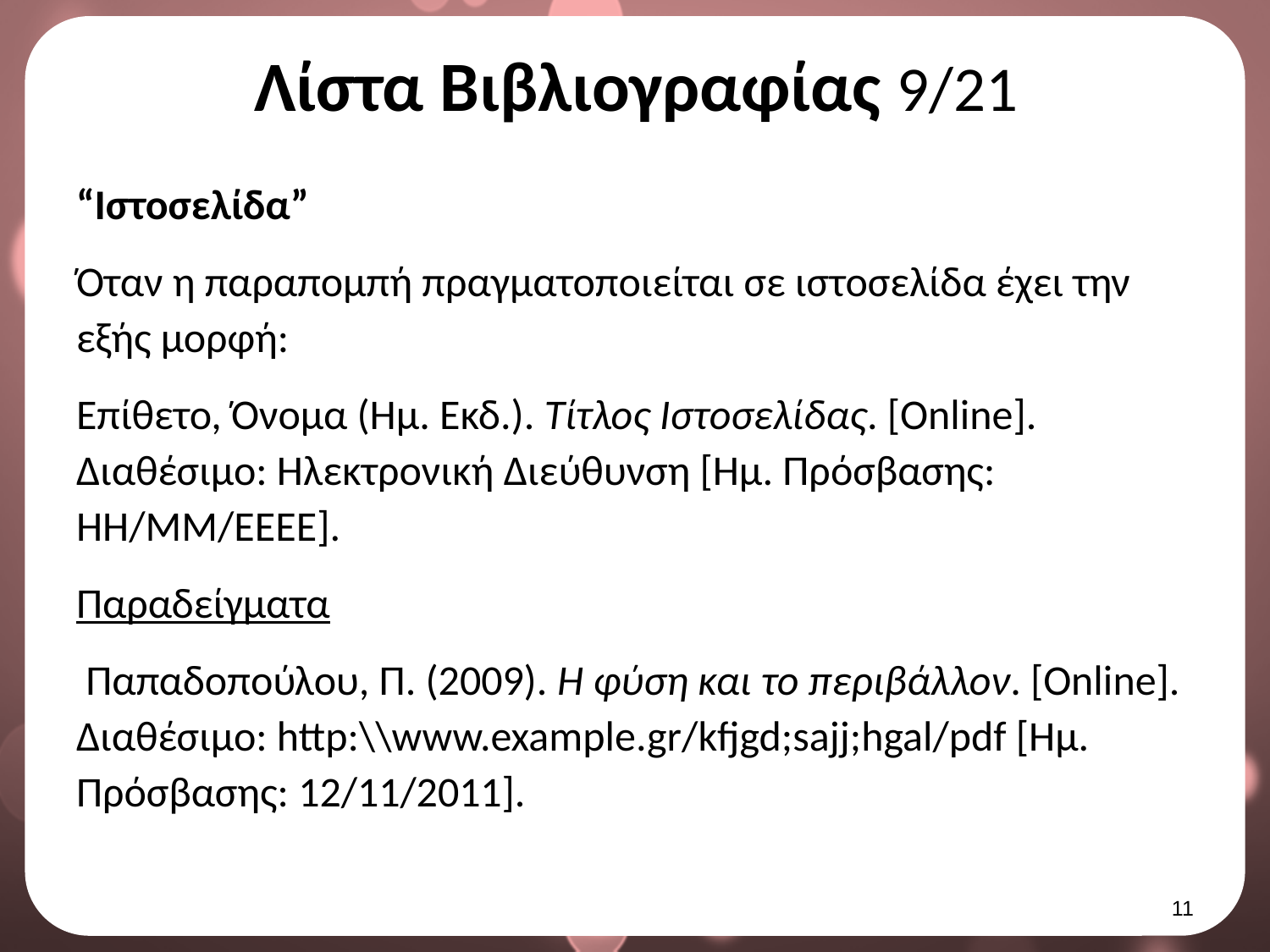

# Λίστα Βιβλιογραφίας 9/21
“Ιστοσελίδα”
Όταν η παραπομπή πραγματοποιείται σε ιστοσελίδα έχει την εξής μορφή:
Επίθετο, Όνομα (Ημ. Εκδ.). Τίτλος Ιστοσελίδας. [Online]. Διαθέσιμο: Ηλεκτρονική Διεύθυνση [Ημ. Πρόσβασης:  ΗΗ/ΜΜ/ΕΕΕΕ].
Παραδείγματα
 Παπαδοπούλου, Π. (2009). Η φύση και το περιβάλλον. [Online]. Διαθέσιμο: http:\\www.example.gr/kfjgd;sajj;hgal/pdf [Ημ. Πρόσβασης: 12/11/2011].
11